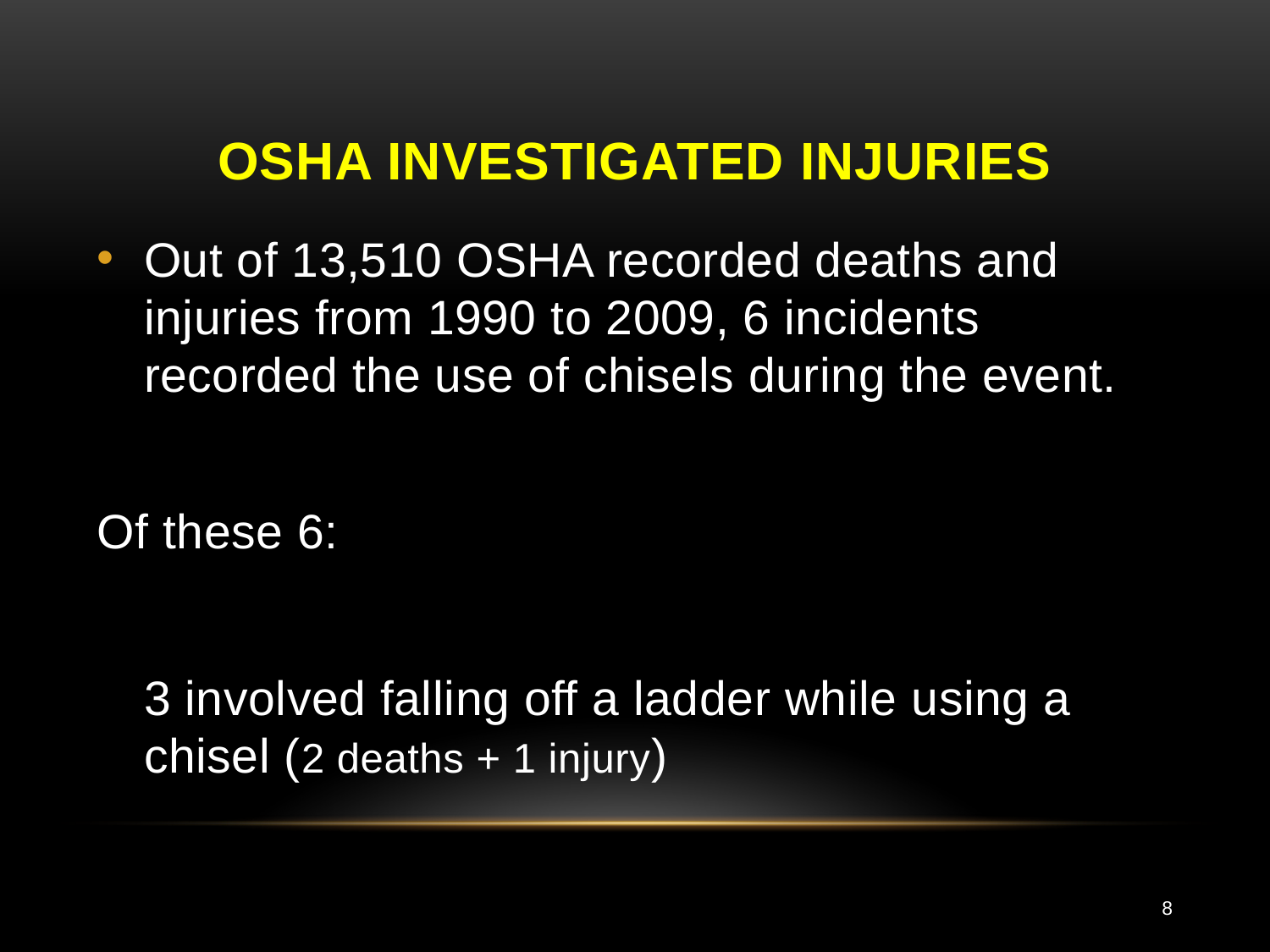

# OSHA Investigated Injuries
Out of 13,510 OSHA recorded deaths and injuries from 1990 to 2009, 6 incidents recorded the use of chisels during the event.

Of these 6:

	3 involved falling off a ladder while using a chisel (2 deaths + 1 injury)
8
Source: 	Extracted from OSHA Accident Investigation Data 1990-2009